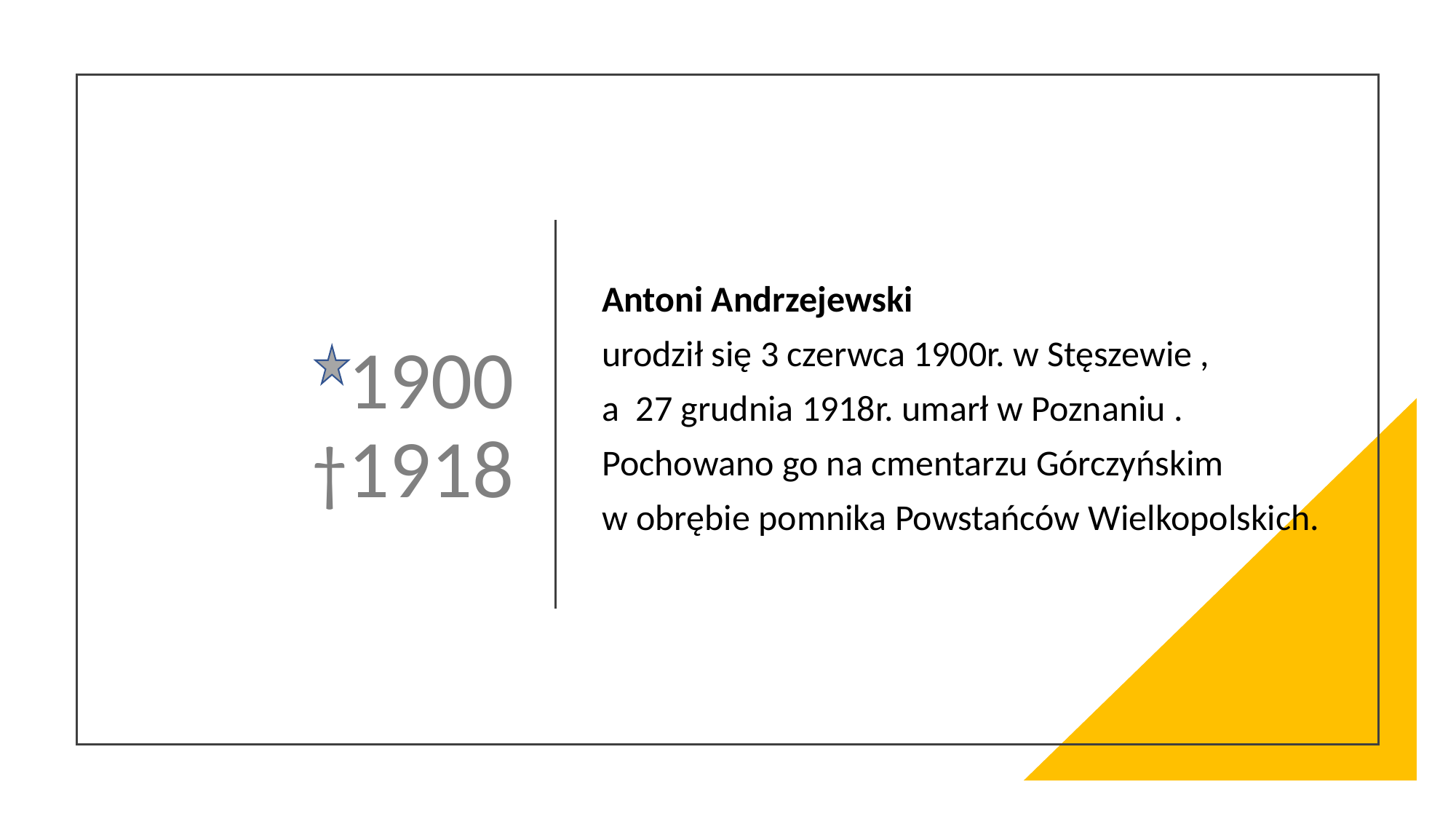

# 1900 †1918
Antoni Andrzejewski
urodził się 3 czerwca 1900r. w Stęszewie ,
a  27 grudnia 1918r. umarł w Poznaniu .
Pochowano go na cmentarzu Górczyńskim
w obrębie pomnika Powstańców Wielkopolskich.